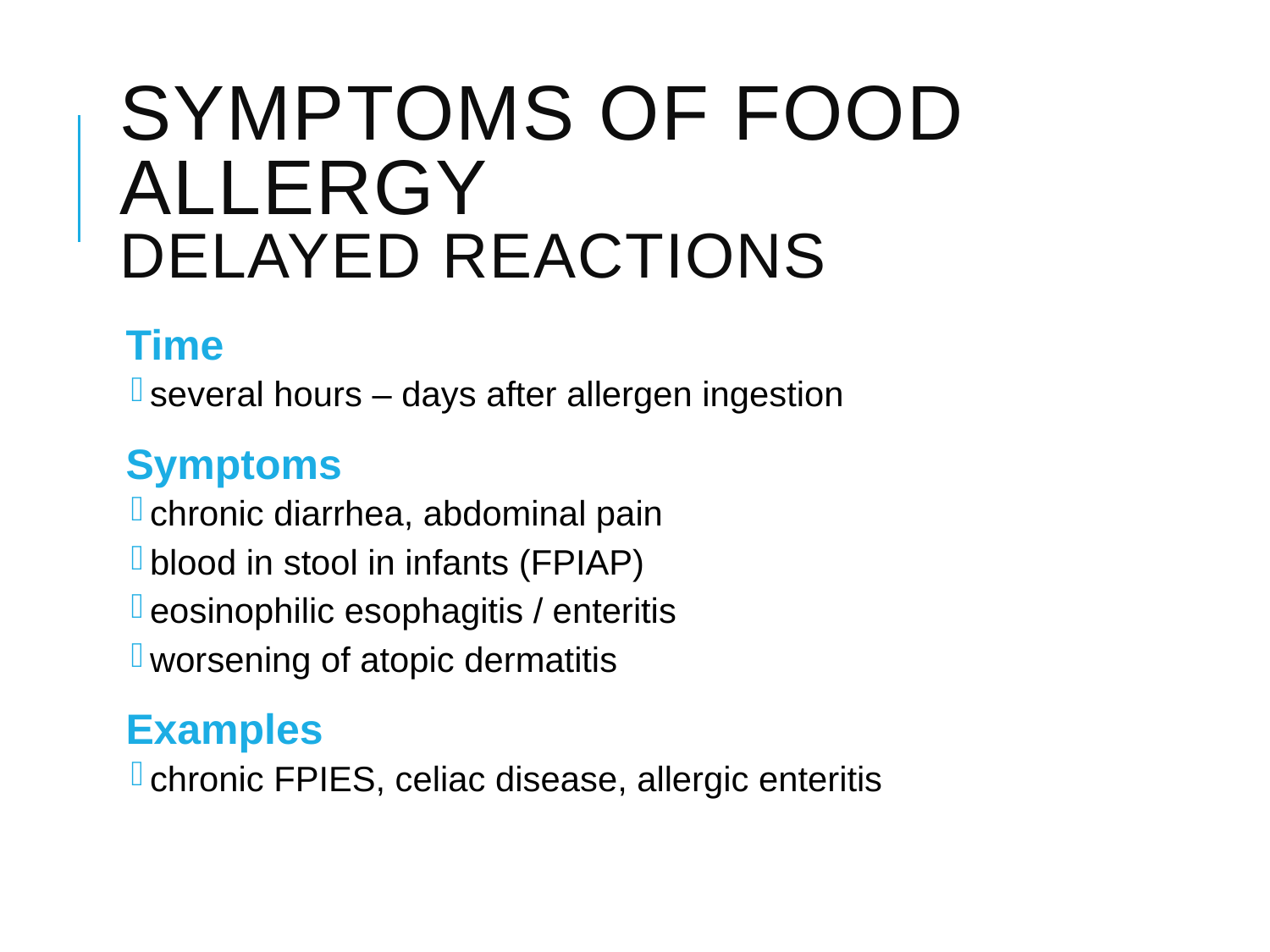

# Symptoms of food allergy Delayed reactions
Time
several hours – days after allergen ingestion
Symptoms
chronic diarrhea, abdominal pain
blood in stool in infants (FPIAP)
eosinophilic esophagitis / enteritis
worsening of atopic dermatitis
Examples
chronic FPIES, celiac disease, allergic enteritis